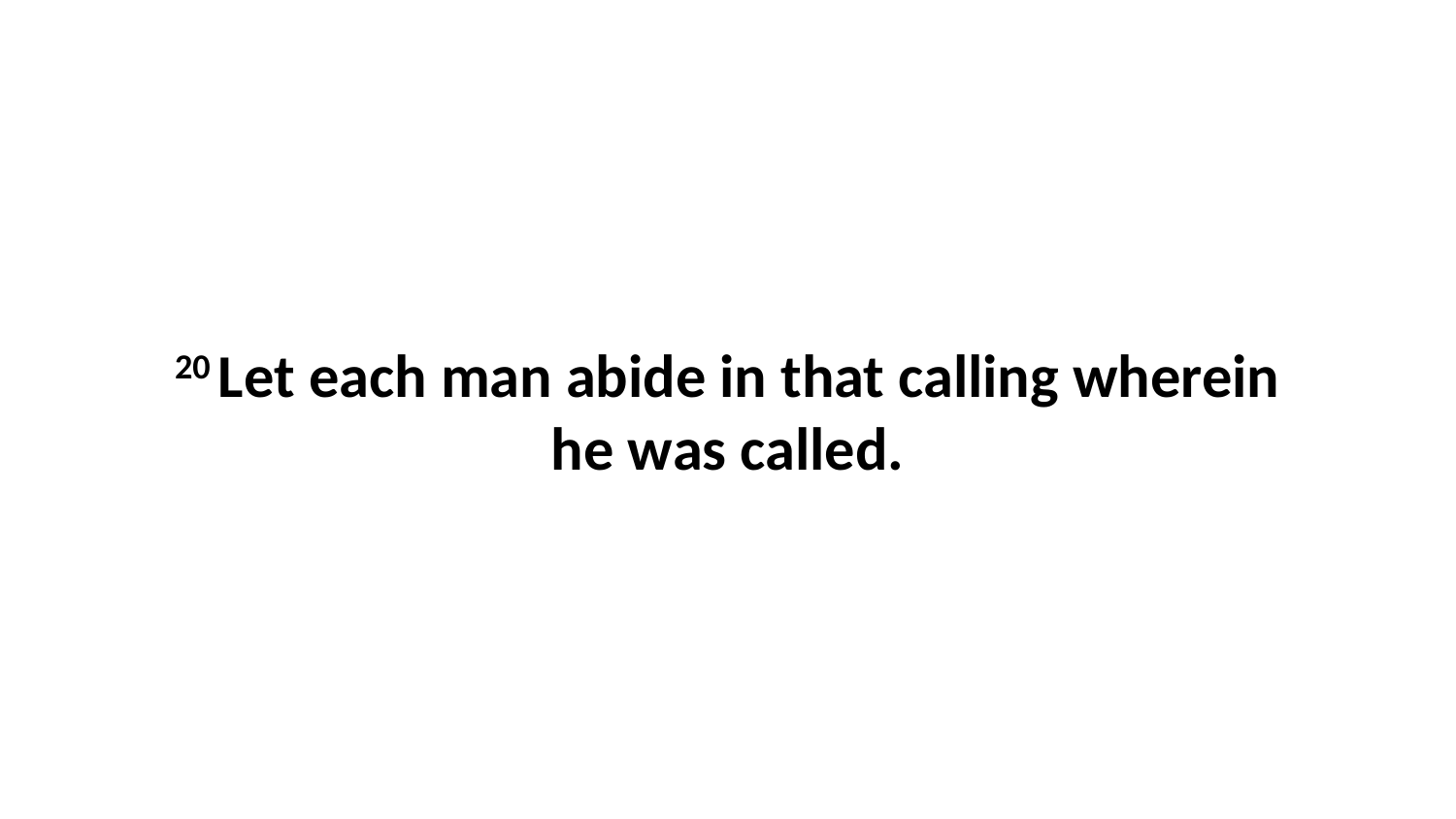

20 Let each man abide in that calling wherein he was called.